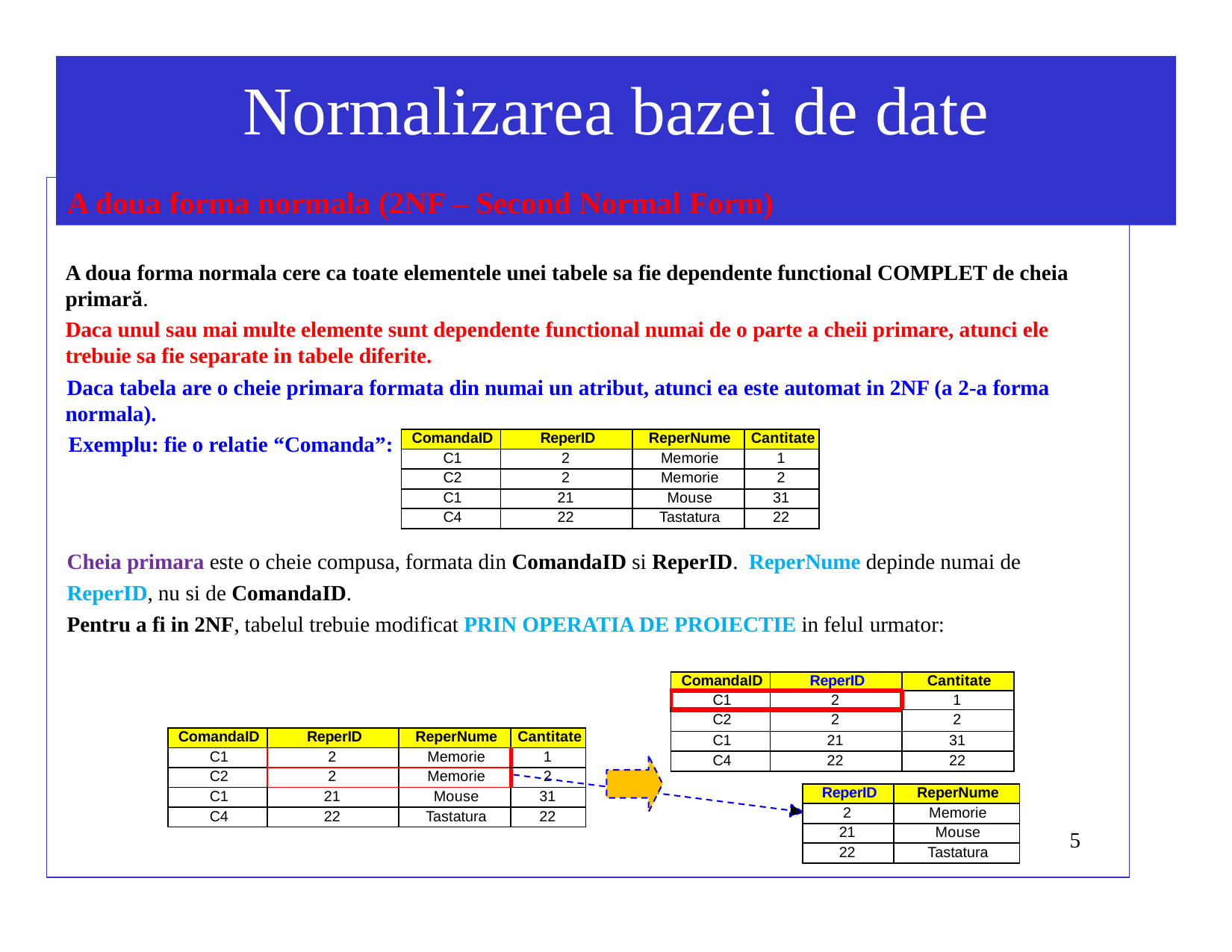

# Normalizarea bazei de date

A doua forma normala (2NF – Second Normal Form)

A doua forma normala cere ca toate elementele unei tabele sa fie dependente functional COMPLET de cheia  primară.
Daca unul sau mai multe elemente sunt dependente functional numai de o parte a cheii primare, atunci ele  trebuie sa fie separate in tabele diferite.
Daca tabela are o cheie primara formata din numai un atribut, atunci ea este automat in 2NF (a 2-a forma  normala).
Exemplu: fie o relatie “Comanda”:
| ComandaID | ReperID | ReperNume | Cantitate |
| --- | --- | --- | --- |
| C1 | 2 | Memorie | 1 |
| C2 | 2 | Memorie | 2 |
| C1 | 21 | Mouse | 31 |
| C4 | 22 | Tastatura | 22 |
Cheia primara este o cheie compusa, formata din ComandaID si ReperID.  ReperNume depinde numai de ReperID, nu si de ComandaID.
Pentru a fi in 2NF, tabelul trebuie modificat PRIN OPERATIA DE PROIECTIE in felul urmator:
| ComandaID | ReperID | Cantitate |
| --- | --- | --- |
| C1 | 2 | 1 |
| C2 | 2 | 2 |
| C1 | 21 | 31 |
| C4 | 22 | 22 |
| ComandaID | ReperID | ReperNume | Cantitate |
| --- | --- | --- | --- |
| C1 | 2 | Memorie | 1 |
| C2 | 2 | Memorie | 2 |
| C1 | 21 | Mouse | 31 |
| C4 | 22 | Tastatura | 22 |

| ReperID | ReperNume |
| --- | --- |
| 2 | Memorie |
| 21 | Mouse |
| 22 | Tastatura |
5